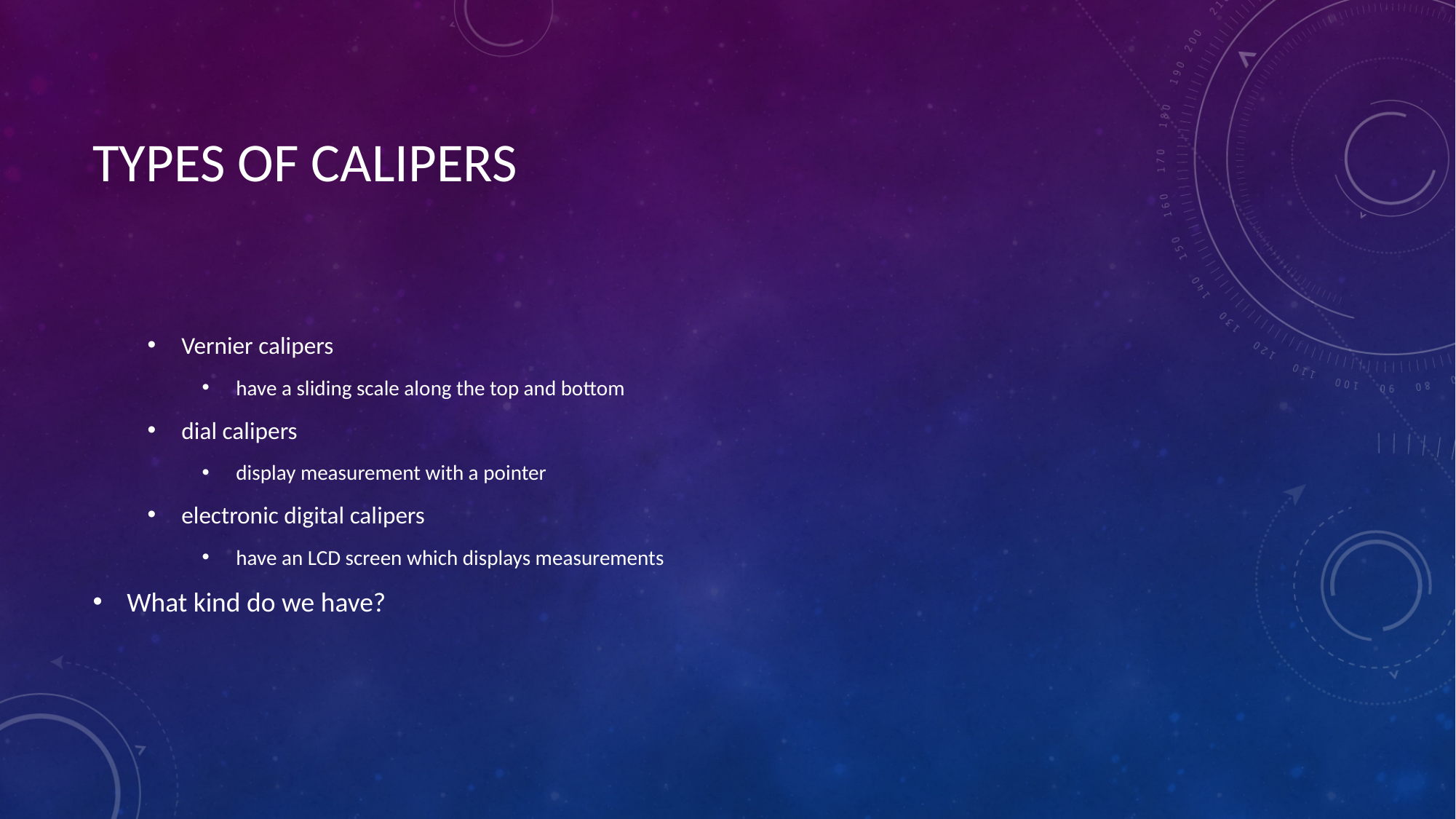

# Types of calipers
Vernier calipers
have a sliding scale along the top and bottom
dial calipers
display measurement with a pointer
electronic digital calipers
have an LCD screen which displays measurements
What kind do we have?